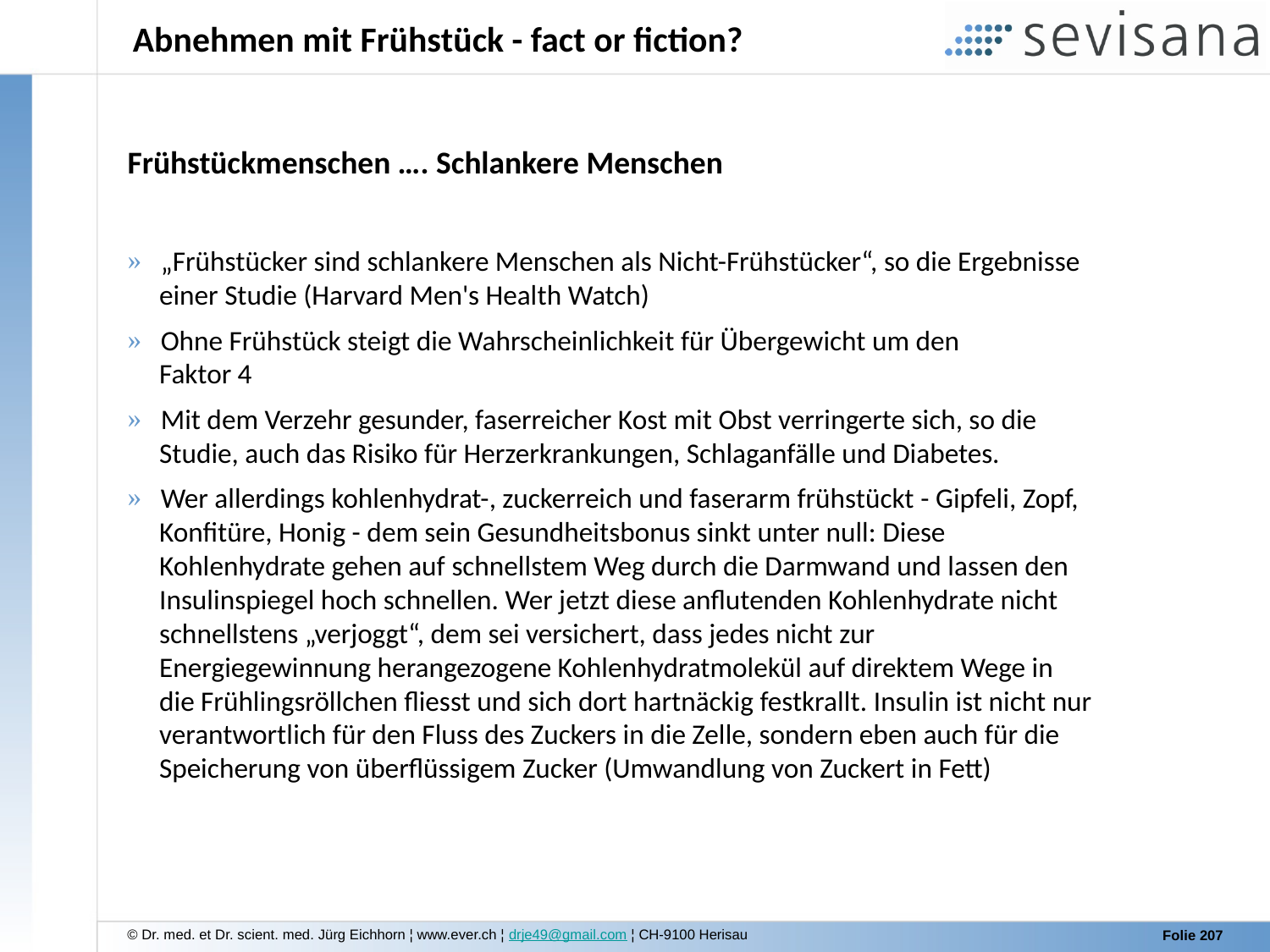

# Abnehmen mit Frühstück - fact or fiction?
Frühstückmenschen …. Schlankere Menschen

   „Frühstücker sind schlankere Menschen als Nicht-Frühstücker“, so die Ergebnisse
     einer Studie (Harvard Men's Health Watch)
   Ohne Frühstück steigt die Wahrscheinlichkeit für Übergewicht um den
     Faktor 4
   Mit dem Verzehr gesunder, faserreicher Kost mit Obst verringerte sich, so die
     Studie, auch das Risiko für Herzerkrankungen, Schlaganfälle und Diabetes.
   Wer allerdings kohlenhydrat-, zuckerreich und faserarm frühstückt - Gipfeli, Zopf,
     Konfitüre, Honig - dem sein Gesundheitsbonus sinkt unter null: Diese
     Kohlenhydrate gehen auf schnellstem Weg durch die Darmwand und lassen den
     Insulinspiegel hoch schnellen. Wer jetzt diese anflutenden Kohlenhydrate nicht
     schnellstens „verjoggt“, dem sei versichert, dass jedes nicht zur
     Energiegewinnung herangezogene Kohlenhydratmolekül auf direktem Wege in
     die Frühlingsröllchen fliesst und sich dort hartnäckig festkrallt. Insulin ist nicht nur
     verantwortlich für den Fluss des Zuckers in die Zelle, sondern eben auch für die
     Speicherung von überflüssigem Zucker (Umwandlung von Zuckert in Fett)